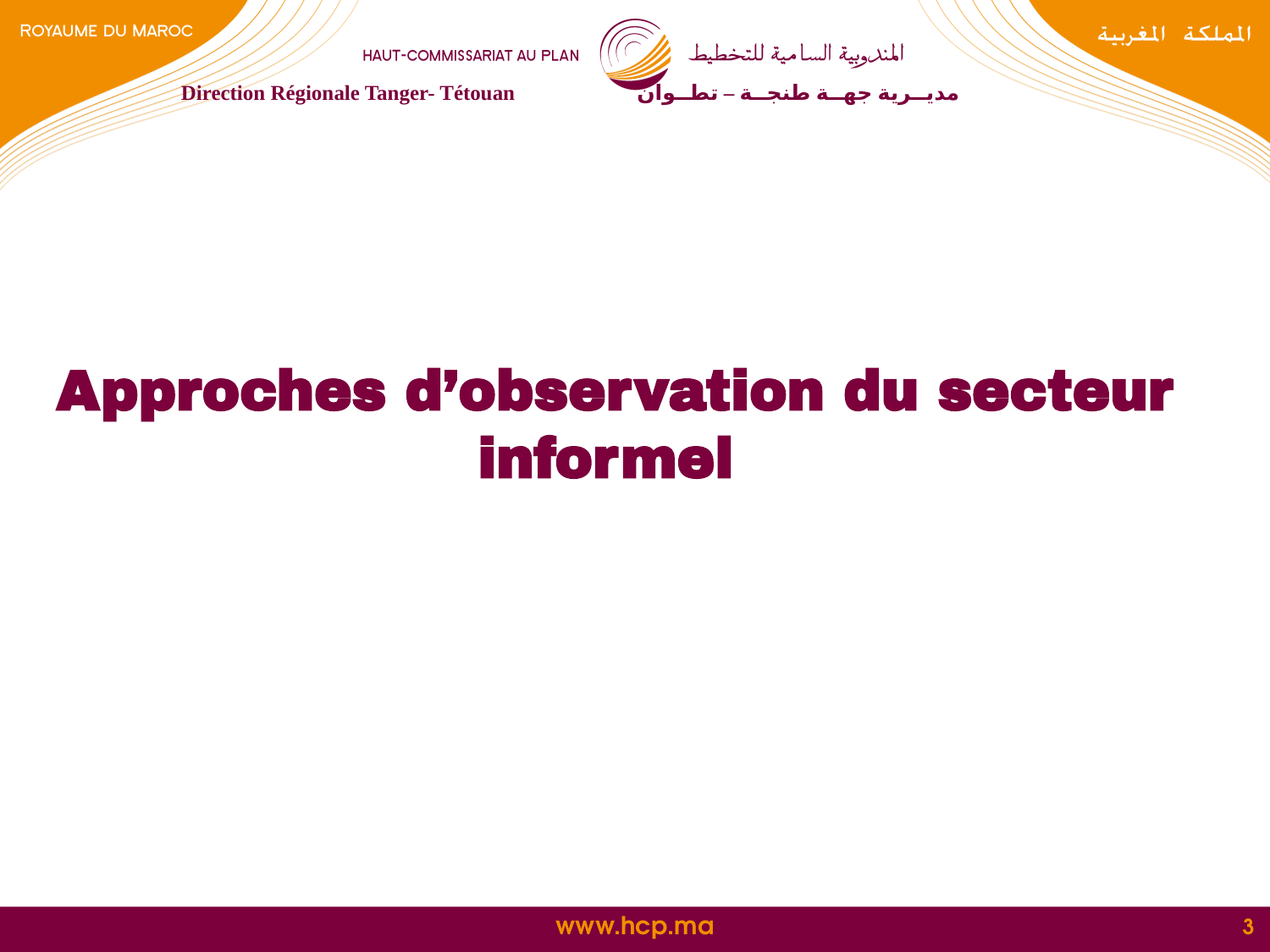

Direction Régionale Tanger- Tétouan                       مديــرية جهــة طنجــة – تطــوان

Approches d’observation du secteur informel
3